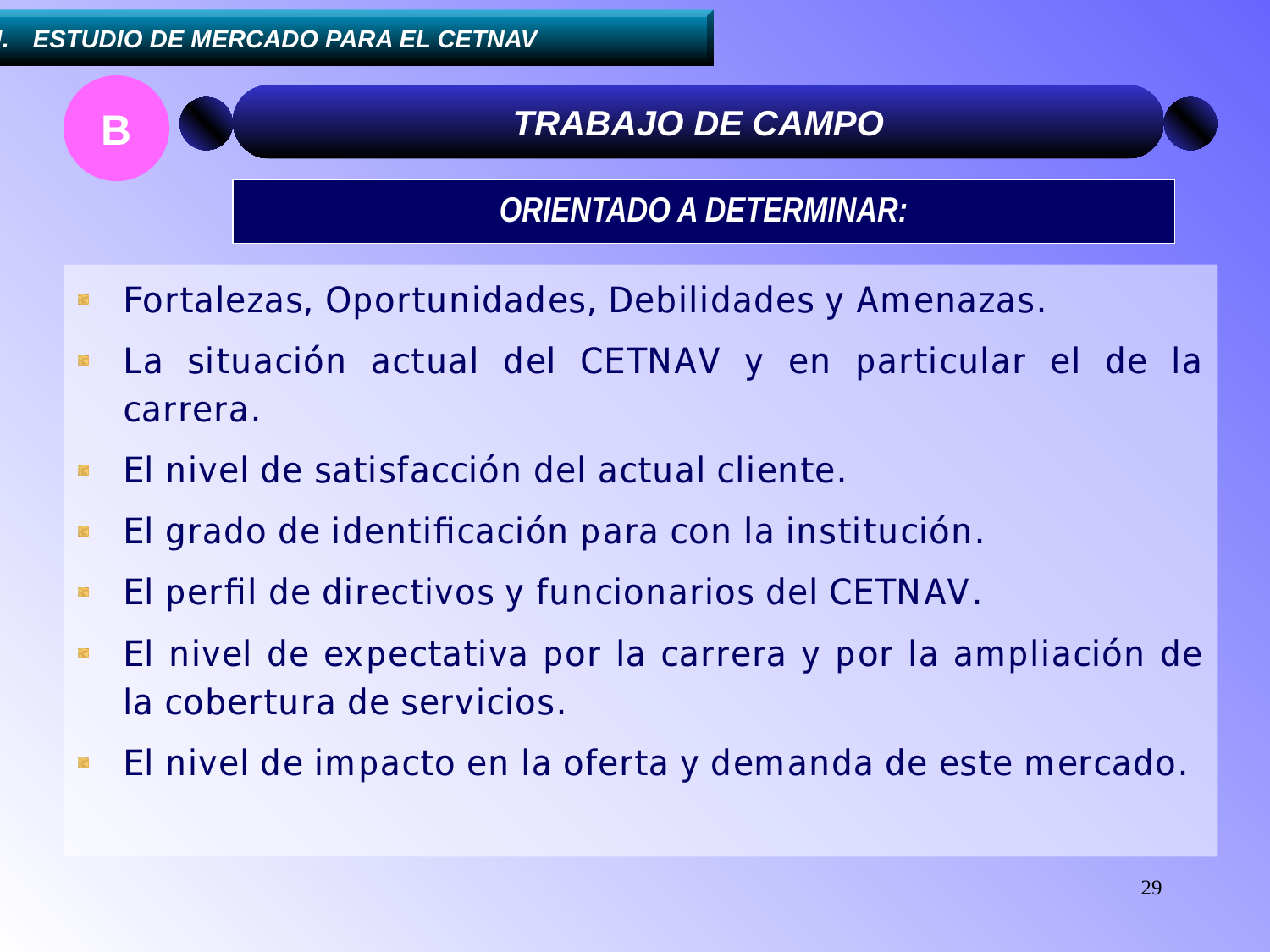

....III.	ESTUDIO DE MERCADO PARA EL CETNAV
B
TRABAJO DE CAMPO

ORIENTADO A DETERMINAR:
Fortalezas, Oportunidades, Debilidades y Amenazas.
La situación actual del CETNAV y en particular el de la carrera.
El nivel de satisfacción del actual cliente.
El grado de identificación para con la institución.
El perfil de directivos y funcionarios del CETNAV.
El nivel de expectativa por la carrera y por la ampliación de la cobertura de servicios.
El nivel de impacto en la oferta y demanda de este mercado.

29